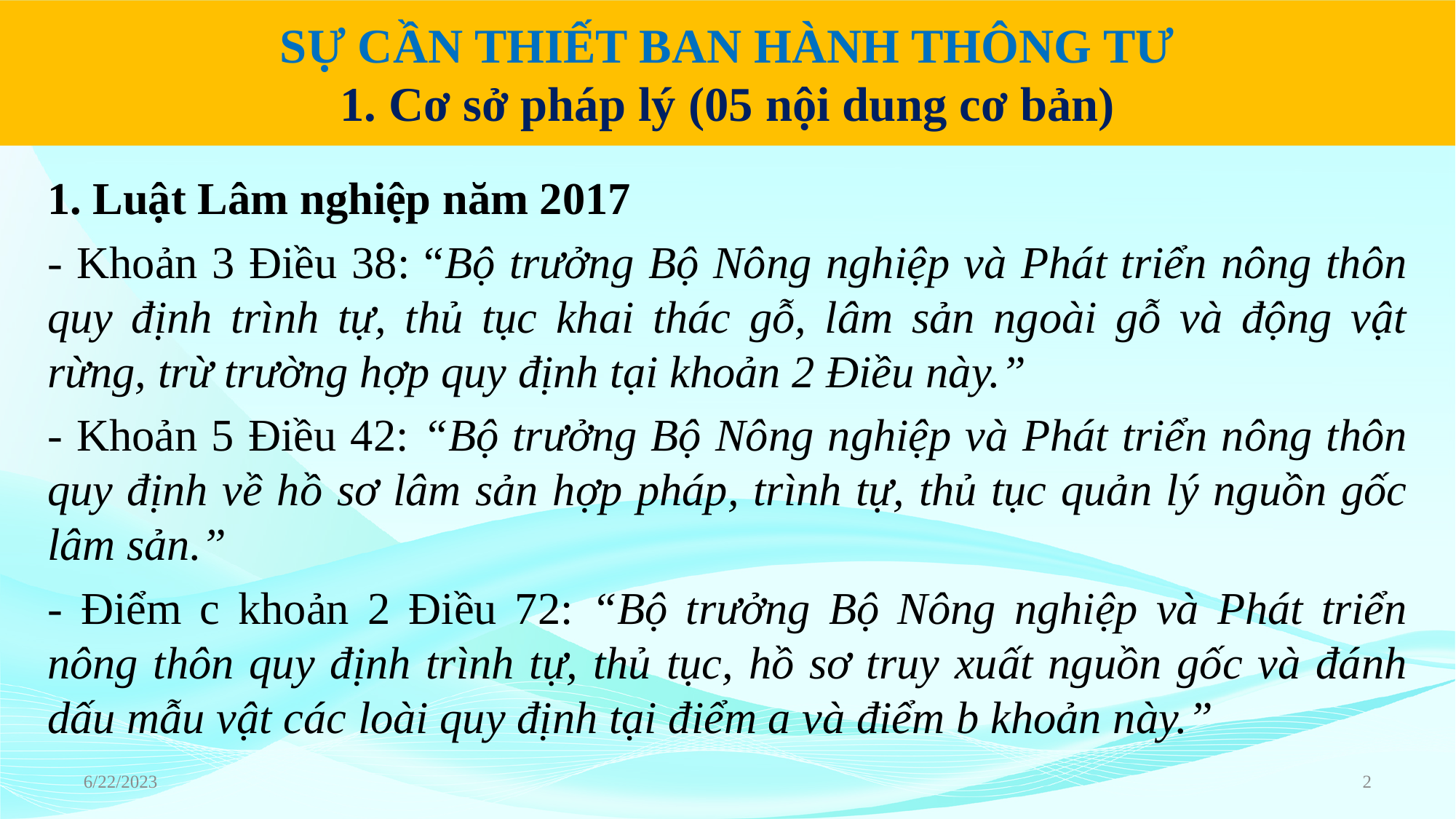

SỰ CẦN THIẾT BAN HÀNH THÔNG TƯ
1. Cơ sở pháp lý (05 nội dung cơ bản)
1. Luật Lâm nghiệp năm 2017
- Khoản 3 Điều 38: “Bộ trưởng Bộ Nông nghiệp và Phát triển nông thôn quy định trình tự, thủ tục khai thác gỗ, lâm sản ngoài gỗ và động vật rừng, trừ trường hợp quy định tại khoản 2 Điều này.”
- Khoản 5 Điều 42: “Bộ trưởng Bộ Nông nghiệp và Phát triển nông thôn quy định về hồ sơ lâm sản hợp pháp, trình tự, thủ tục quản lý nguồn gốc lâm sản.”
- Điểm c khoản 2 Điều 72: “Bộ trưởng Bộ Nông nghiệp và Phát triển nông thôn quy định trình tự, thủ tục, hồ sơ truy xuất nguồn gốc và đánh dấu mẫu vật các loài quy định tại điểm a và điểm b khoản này.”
6/22/2023
2